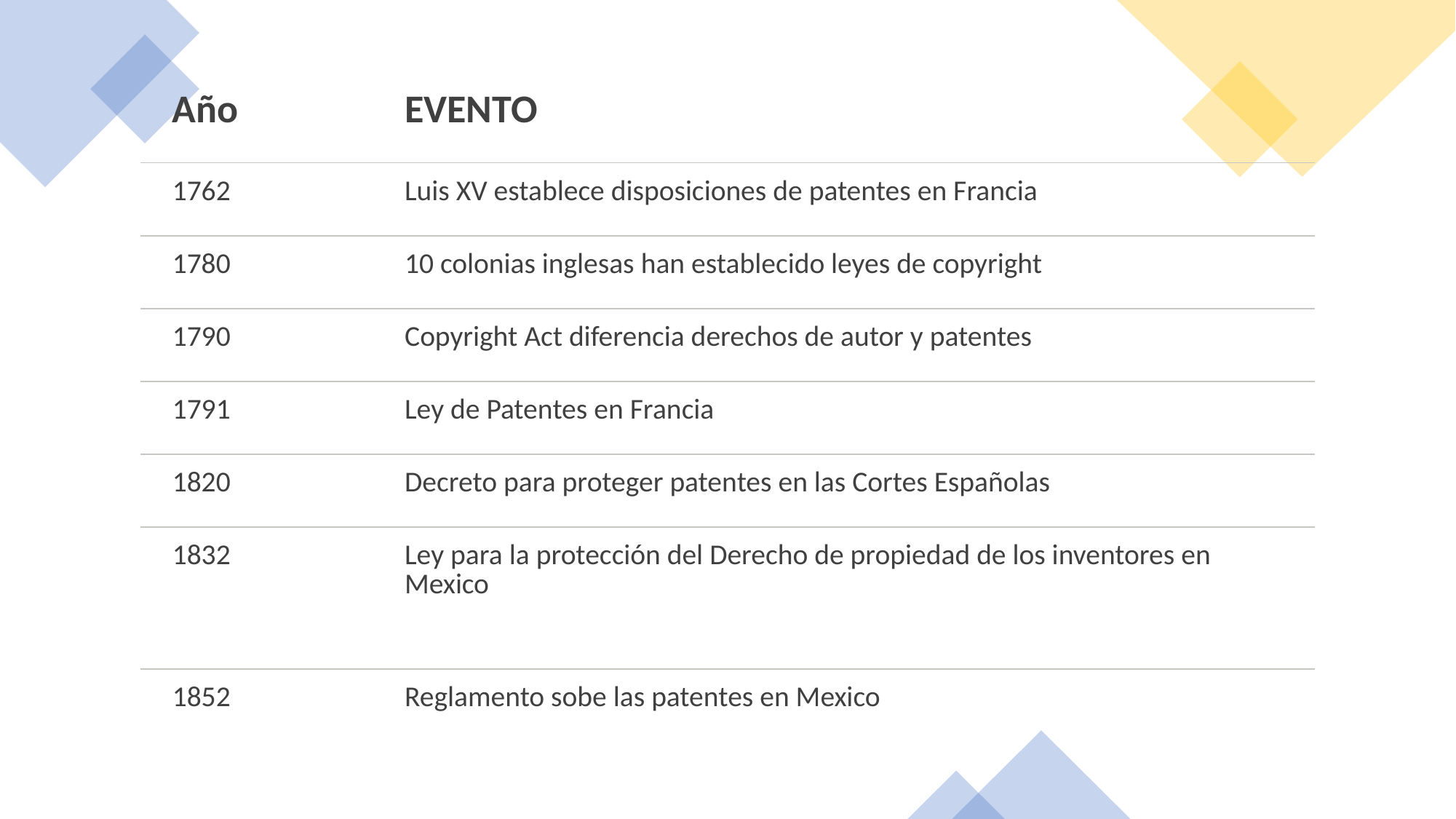

| Año | EVENTO |
| --- | --- |
| 1762 | Luis XV establece disposiciones de patentes en Francia |
| 1780 | 10 colonias inglesas han establecido leyes de copyright |
| 1790 | Copyright Act diferencia derechos de autor y patentes |
| 1791 | Ley de Patentes en Francia |
| 1820 | Decreto para proteger patentes en las Cortes Españolas |
| 1832 | Ley para la protección del Derecho de propiedad de los inventores en Mexico |
| 1852 | Reglamento sobe las patentes en Mexico |